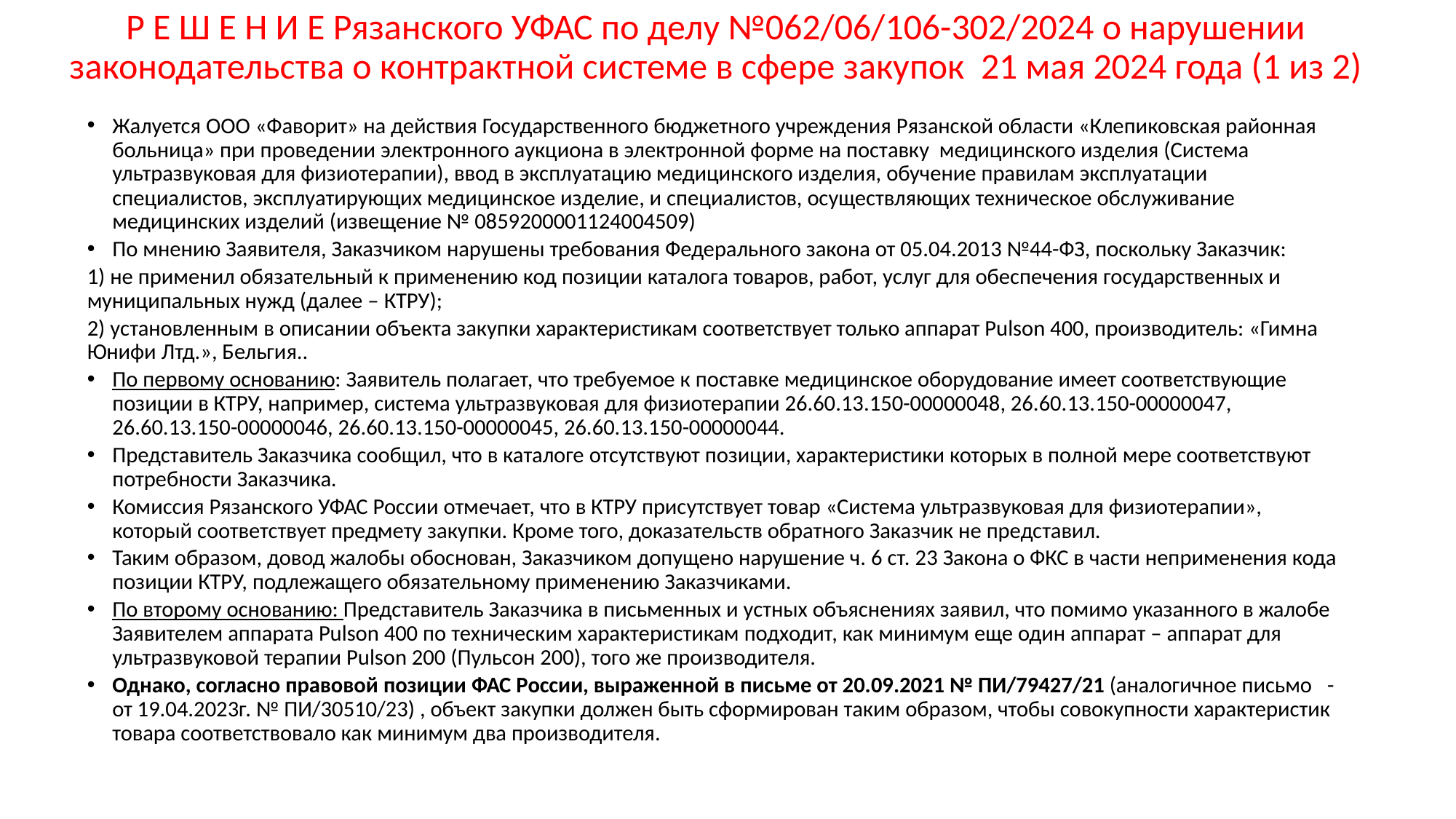

# Р Е Ш Е Н И Е Рязанского УФАС по делу №062/06/106-302/2024 о нарушении законодательства о контрактной системе в сфере закупок  21 мая 2024 года (1 из 2)
Жалуется ООО «Фаворит» на действия Государственного бюджетного учреждения Рязанской области «Клепиковская районная больница» при проведении электронного аукциона в электронной форме на поставку  медицинского изделия (Система ультразвуковая для физиотерапии), ввод в эксплуатацию медицинского изделия, обучение правилам эксплуатации специалистов, эксплуатирующих медицинское изделие, и специалистов, осуществляющих техническое обслуживание медицинских изделий (извещение № 0859200001124004509)
По мнению Заявителя, Заказчиком нарушены требования Федерального закона от 05.04.2013 №44-ФЗ, поскольку Заказчик:
1) не применил обязательный к применению код позиции каталога товаров, работ, услуг для обеспечения государственных и муниципальных нужд (далее – КТРУ);
2) установленным в описании объекта закупки характеристикам соответствует только аппарат Pulson 400, производитель: «Гимна Юнифи Лтд.», Бельгия..
По первому основанию: Заявитель полагает, что требуемое к поставке медицинское оборудование имеет соответствующие позиции в КТРУ, например, система ультразвуковая для физиотерапии 26.60.13.150-00000048, 26.60.13.150-00000047, 26.60.13.150-00000046, 26.60.13.150-00000045, 26.60.13.150-00000044.
Представитель Заказчика сообщил, что в каталоге отсутствуют позиции, характеристики которых в полной мере соответствуют потребности Заказчика.
Комиссия Рязанского УФАС России отмечает, что в КТРУ присутствует товар «Система ультразвуковая для физиотерапии», который соответствует предмету закупки. Кроме того, доказательств обратного Заказчик не представил.
Таким образом, довод жалобы обоснован, Заказчиком допущено нарушение ч. 6 ст. 23 Закона о ФКС в части неприменения кода позиции КТРУ, подлежащего обязательному применению Заказчиками.
По второму основанию: Представитель Заказчика в письменных и устных объяснениях заявил, что помимо указанного в жалобе Заявителем аппарата Pulson 400 по техническим характеристикам подходит, как минимум еще один аппарат – аппарат для ультразвуковой терапии Pulson 200 (Пульсон 200), того же производителя.
Однако, согласно правовой позиции ФАС России, выраженной в письме от 20.09.2021 № ПИ/79427/21 (аналогичное письмо   -  от 19.04.2023г. № ПИ/30510/23) , объект закупки должен быть сформирован таким образом, чтобы совокупности характеристик товара соответствовало как минимум два производителя.